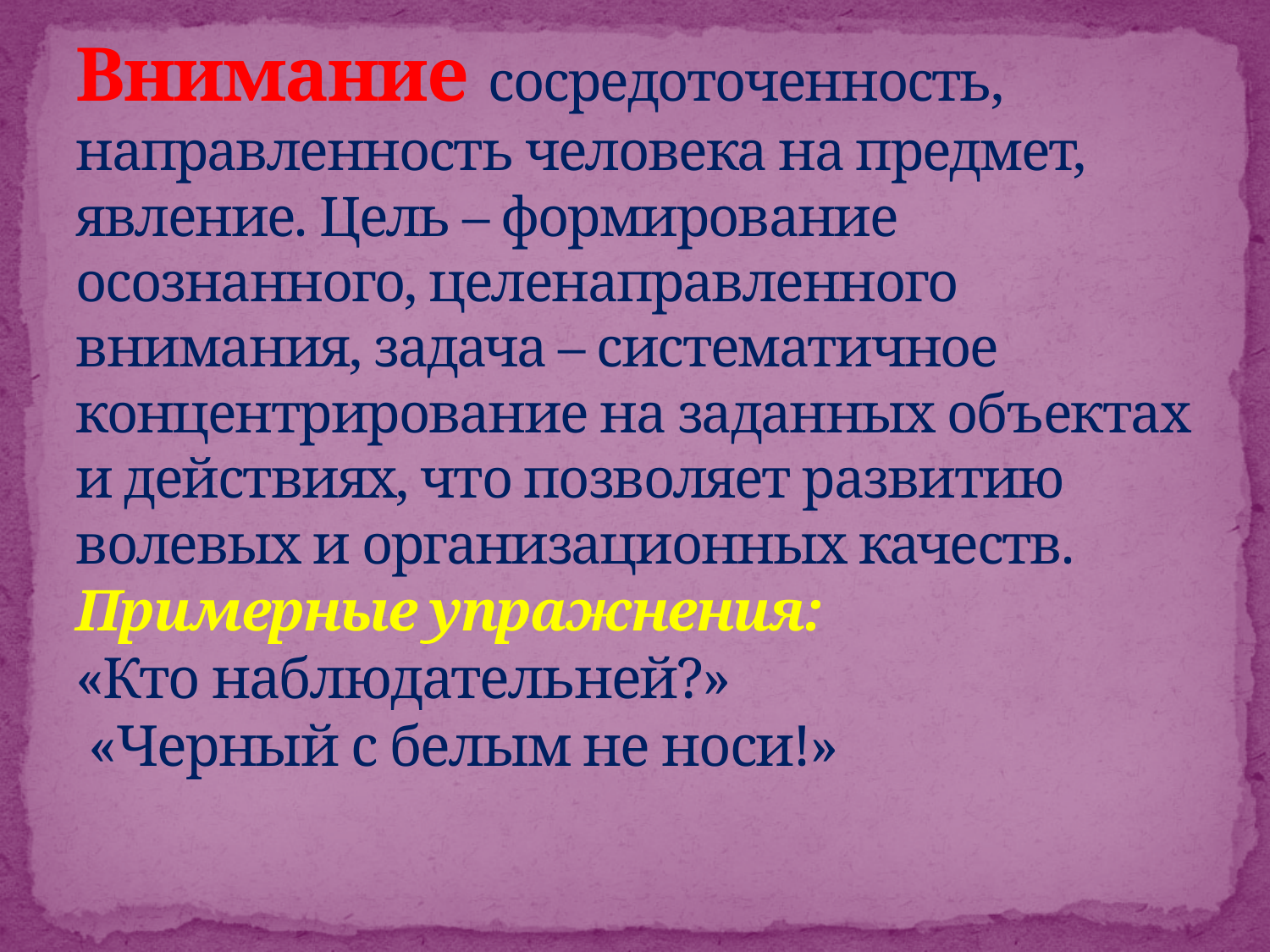

# Внимание сосредоточенность, направленность человека на предмет, явление. Цель – формирование осознанного, целенаправленного внимания, задача – систематичное концентрирование на заданных объектах и действиях, что позволяет развитию волевых и организационных качеств. Примерные упражнения: «Кто наблюдательней?» «Черный с белым не носи!»